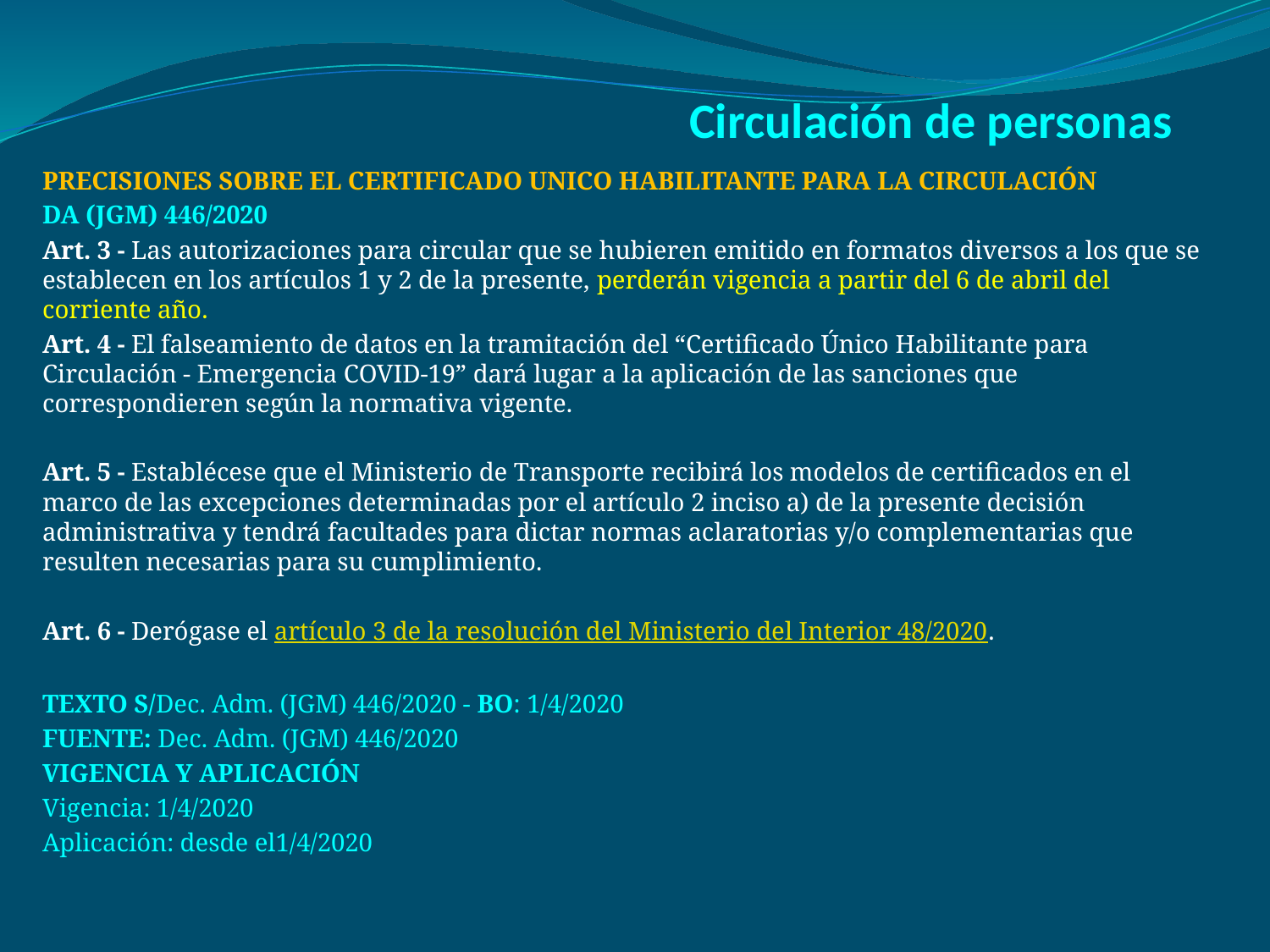

# Circulación de personas
PRECISIONES SOBRE EL CERTIFICADO UNICO HABILITANTE PARA LA CIRCULACIÓN
DA (JGM) 446/2020
Art. 3 - Las autorizaciones para circular que se hubieren emitido en formatos diversos a los que se establecen en los artículos 1 y 2 de la presente, perderán vigencia a partir del 6 de abril del corriente año.
Art. 4 - El falseamiento de datos en la tramitación del “Certificado Único Habilitante para Circulación - Emergencia COVID-19” dará lugar a la aplicación de las sanciones que correspondieren según la normativa vigente.

Art. 5 - Establécese que el Ministerio de Transporte recibirá los modelos de certificados en el marco de las excepciones determinadas por el artículo 2 inciso a) de la presente decisión administrativa y tendrá facultades para dictar normas aclaratorias y/o complementarias que resulten necesarias para su cumplimiento.

Art. 6 - Derógase el artículo 3 de la resolución del Ministerio del Interior 48/2020.

TEXTO S/Dec. Adm. (JGM) 446/2020 - BO: 1/4/2020
FUENTE: Dec. Adm. (JGM) 446/2020
VIGENCIA Y APLICACIÓN
Vigencia: 1/4/2020
Aplicación: desde el1/4/2020